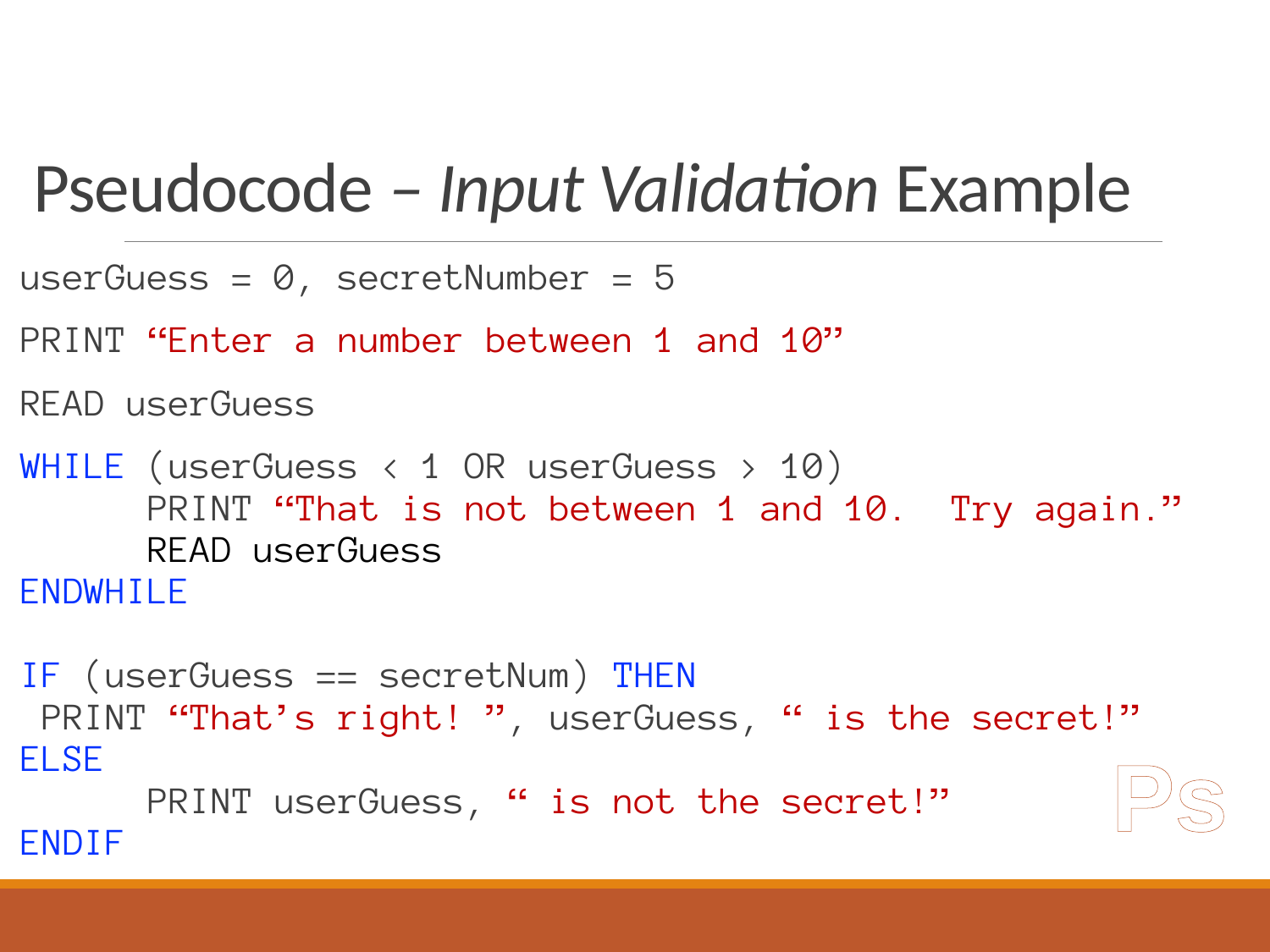

# Pseudocode – Input Validation Example
userGuess = 0, secretNumber = 5
PRINT “Enter a number between 1 and 10”
READ userGuess
WHILE (userGuess < 1 OR userGuess > 10)
	PRINT “That is not between 1 and 10.  Try again.”
	READ userGuess
ENDWHILE
IF (userGuess == secretNum) THEN
 PRINT “That’s right! ”, userGuess, “ is the secret!”
ELSE
	PRINT userGuess, “ is not the secret!”
ENDIF
Ps